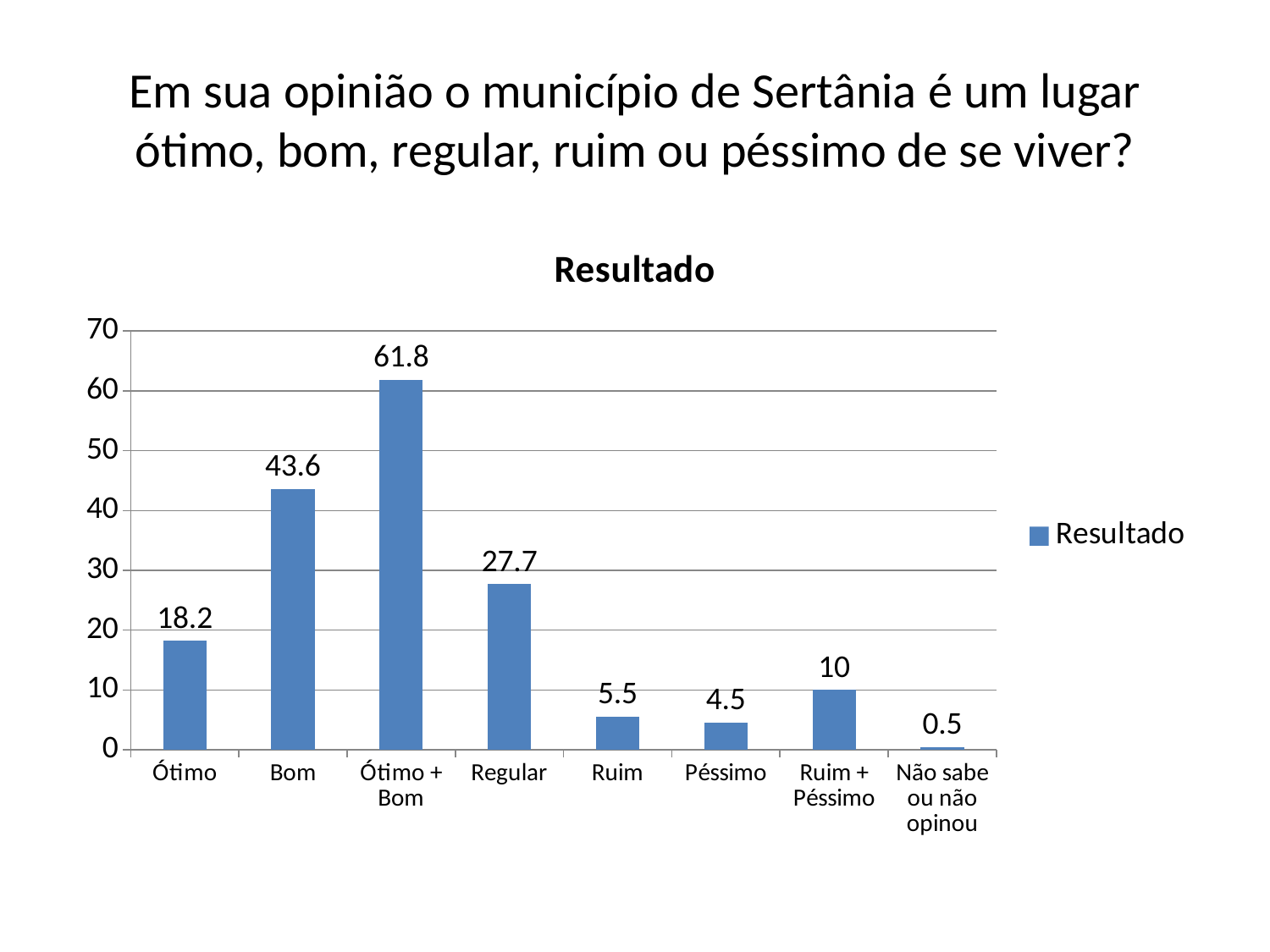

# Em sua opinião o município de Sertânia é um lugar ótimo, bom, regular, ruim ou péssimo de se viver?

### Chart:

| Category | Resultado |
|---|---|
| Ótimo | 18.2 |
| Bom | 43.6 |
| Ótimo + Bom | 61.8 |
| Regular | 27.7 |
| Ruim | 5.5 |
| Péssimo | 4.5 |
| Ruim + Péssimo | 10.0 |
| Não sabe ou não opinou | 0.5 |